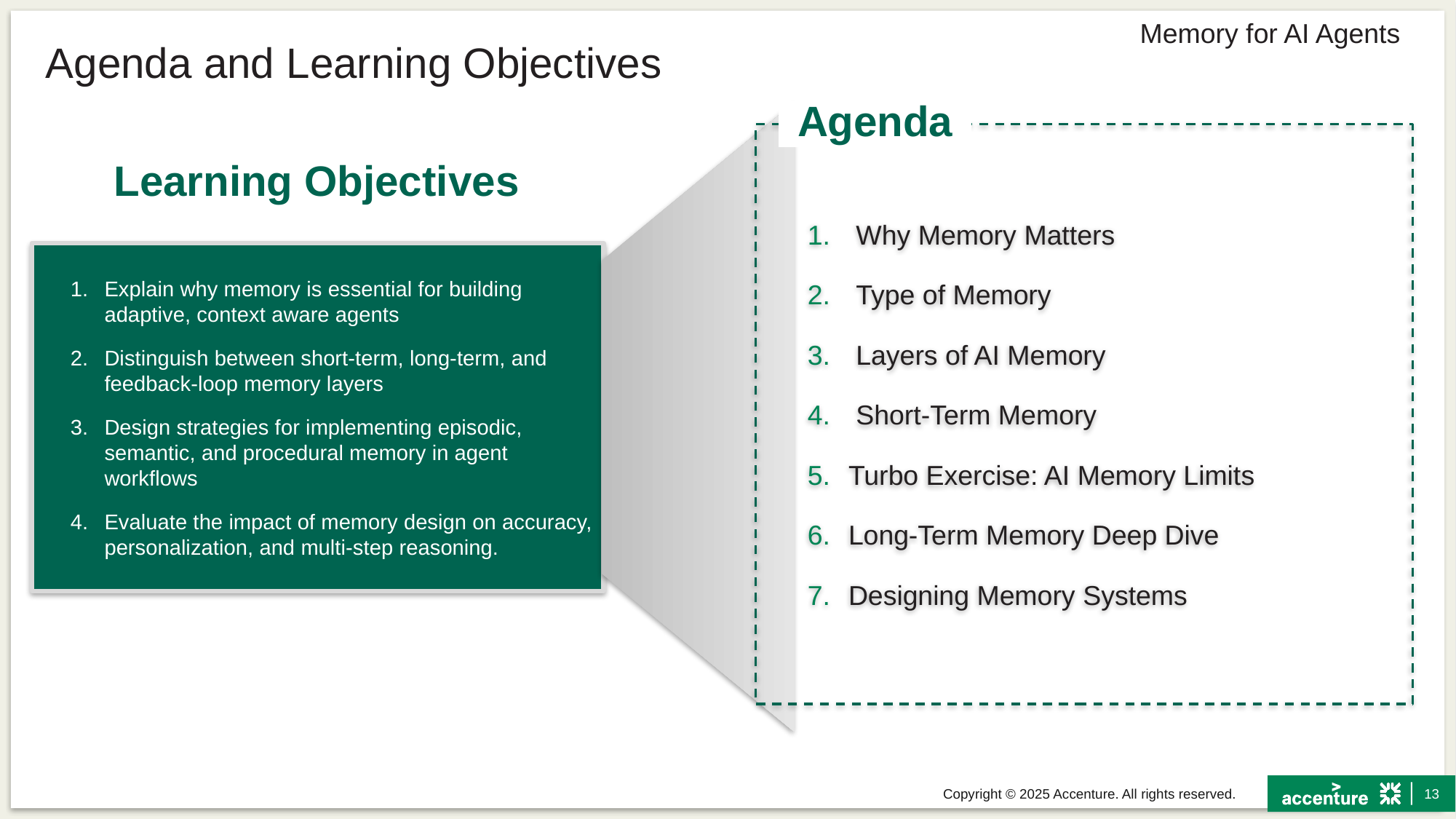

# Agenda and Learning Objectives
Agenda
 Why Memory Matters
 Type of Memory
 Layers of AI Memory
 Short-Term Memory
Turbo Exercise: AI Memory Limits
Long-Term Memory Deep Dive
Designing Memory Systems
Learning Objectives
Explain why memory is essential for building adaptive, context aware agents
Distinguish between short-term, long-term, and feedback-loop memory layers
Design strategies for implementing episodic, semantic, and procedural memory in agent workflows
Evaluate the impact of memory design on accuracy, personalization, and multi-step reasoning.